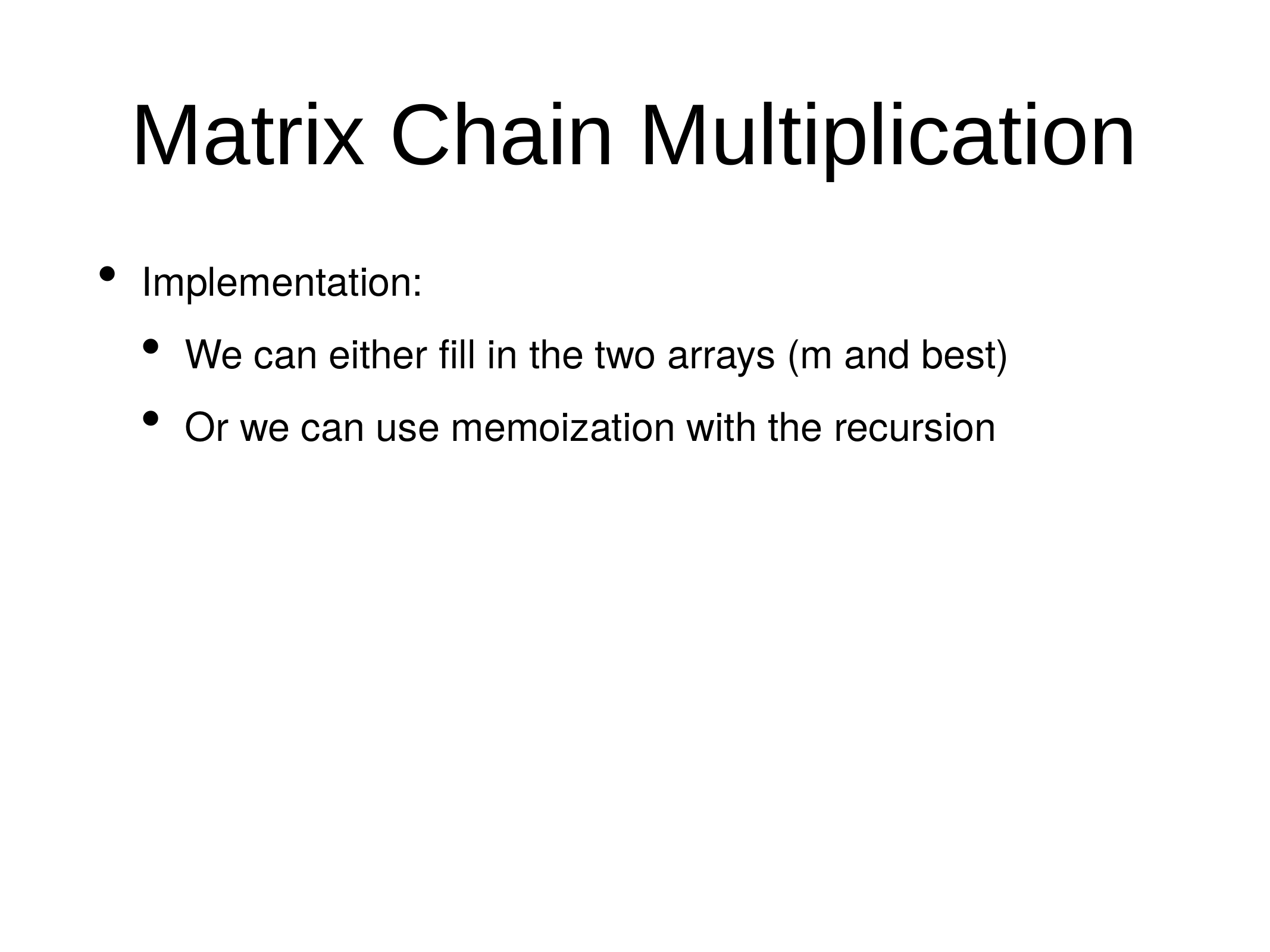

# Matrix Chain Multiplication
Implementation:
We can either fill in the two arrays (m and best)
Or we can use memoization with the recursion